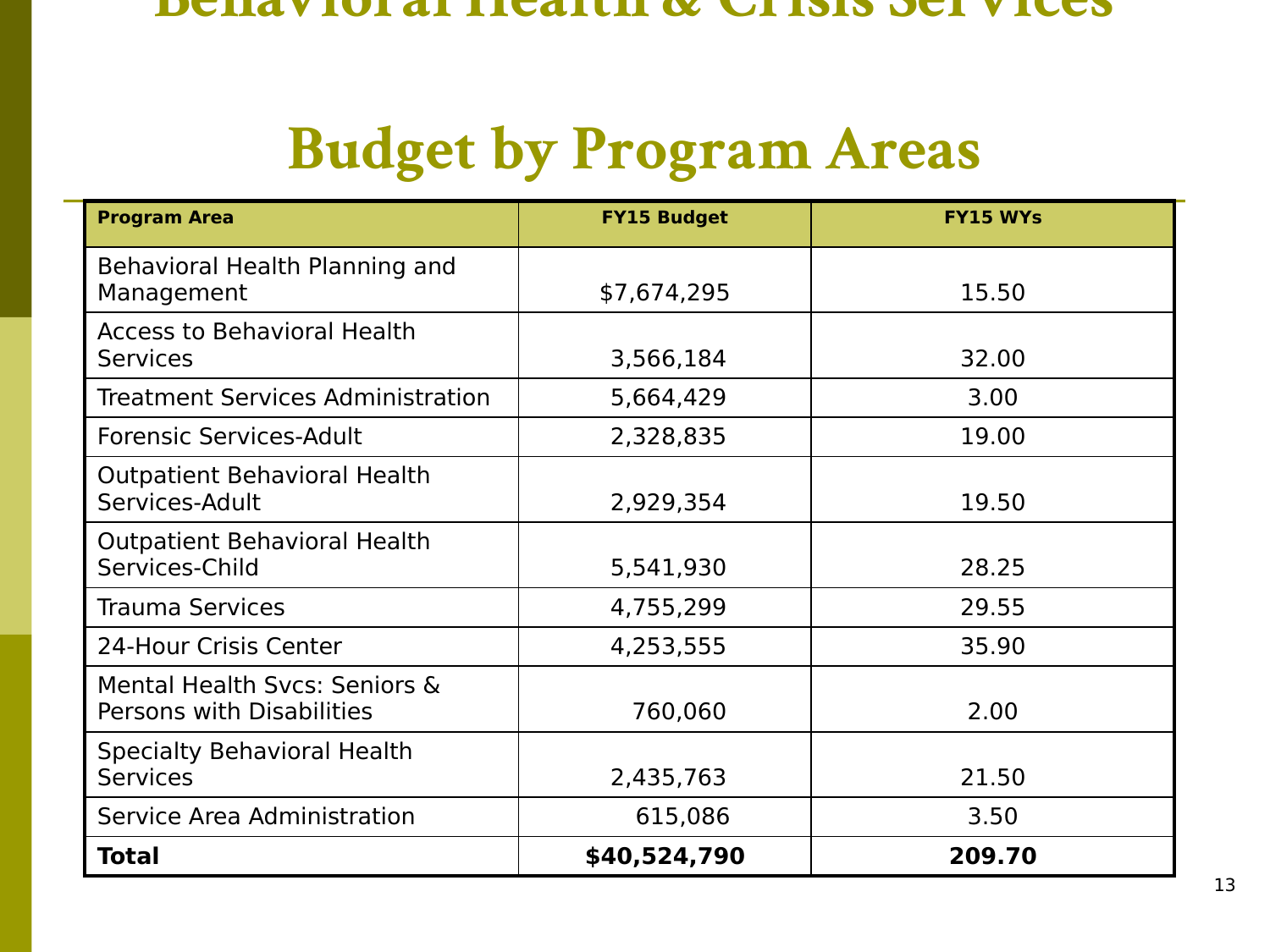

Behavioral Health & Crisis Services
Budget by Program Areas
| Program Area | FY15 Budget | FY15 WYs |
| --- | --- | --- |
| Behavioral Health Planning and Management | $7,674,295 | 15.50 |
| Access to Behavioral Health Services | 3,566,184 | 32.00 |
| Treatment Services Administration | 5,664,429 | 3.00 |
| Forensic Services-Adult | 2,328,835 | 19.00 |
| Outpatient Behavioral Health Services-Adult | 2,929,354 | 19.50 |
| Outpatient Behavioral Health Services-Child | 5,541,930 | 28.25 |
| Trauma Services | 4,755,299 | 29.55 |
| 24-Hour Crisis Center | 4,253,555 | 35.90 |
| Mental Health Svcs: Seniors & Persons with Disabilities | 760,060 | 2.00 |
| Specialty Behavioral Health Services | 2,435,763 | 21.50 |
| Service Area Administration | 615,086 | 3.50 |
| Total | $40,524,790 | 209.70 |
13